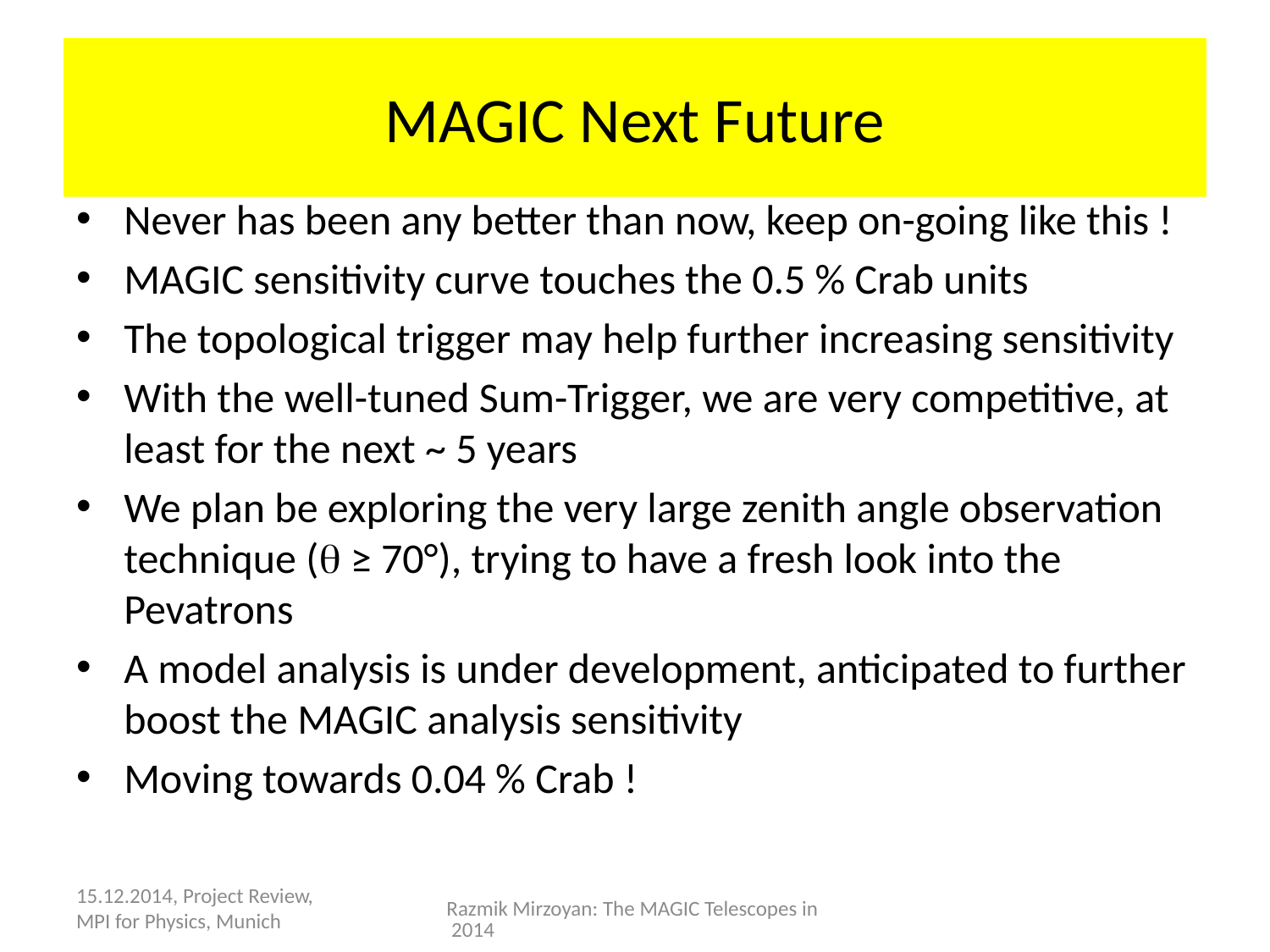

# MAGIC Next Future
Never has been any better than now, keep on-going like this !
MAGIC sensitivity curve touches the 0.5 % Crab units
The topological trigger may help further increasing sensitivity
With the well-tuned Sum-Trigger, we are very competitive, at least for the next ~ 5 years
We plan be exploring the very large zenith angle observation technique (θ ≥ 70°), trying to have a fresh look into the Pevatrons
A model analysis is under development, anticipated to further boost the MAGIC analysis sensitivity
Moving towards 0.04 % Crab !
15.12.2014, Project Review, MPI for Physics, Munich
Razmik Mirzoyan: The MAGIC Telescopes in 2014